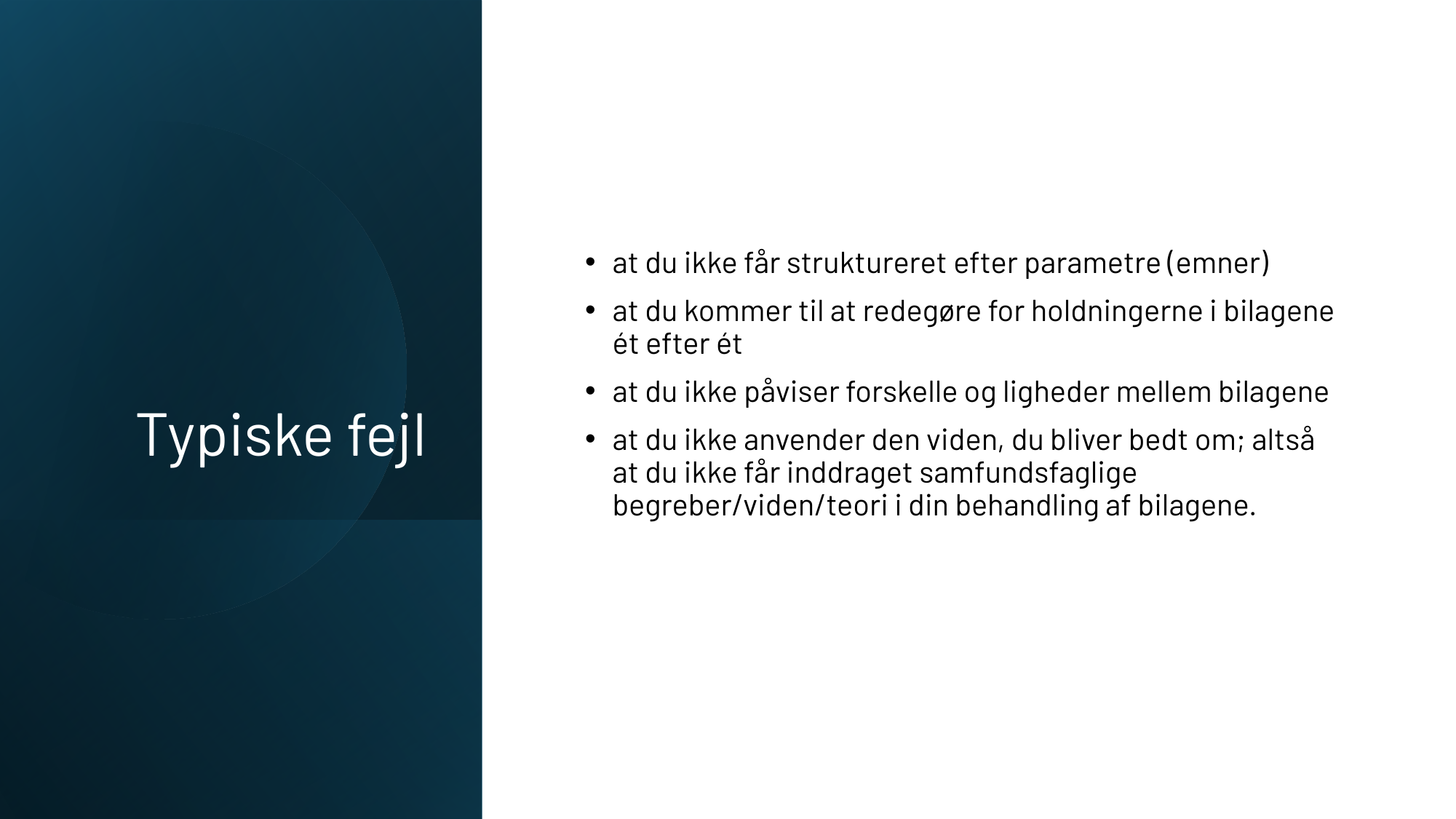

# Typiske fejl
at du ikke får struktureret efter parametre (emner)
at du kommer til at redegøre for holdningerne i bilagene ét efter ét
at du ikke påviser forskelle og ligheder mellem bilagene
at du ikke anvender den viden, du bliver bedt om; altså at du ikke får inddraget samfundsfaglige begreber/viden/teori i din behandling af bilagene.